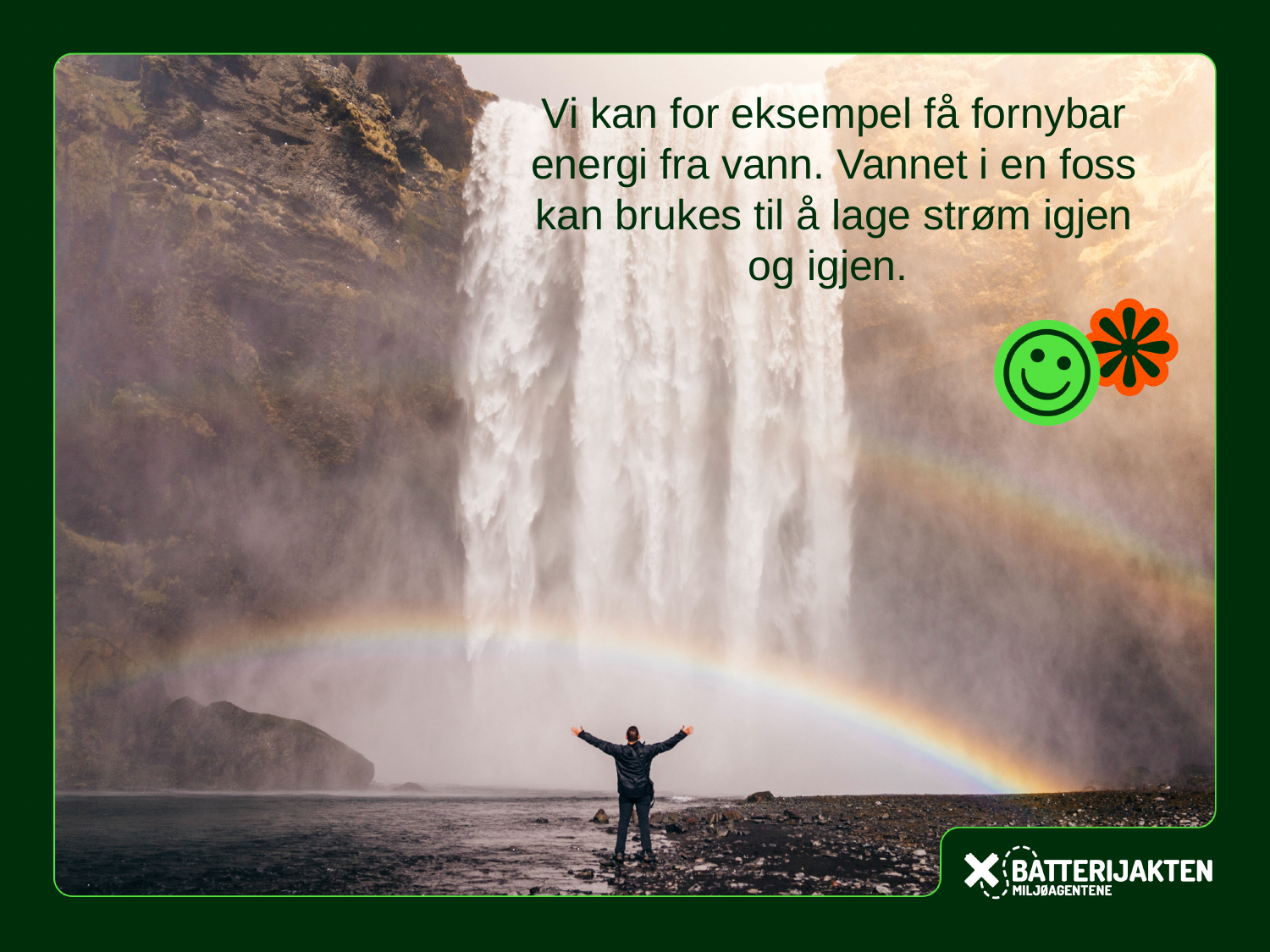

Vi kan for eksempel få fornybar energi fra vann. Vannet i en foss kan brukes til å lage strøm igjen og igjen.